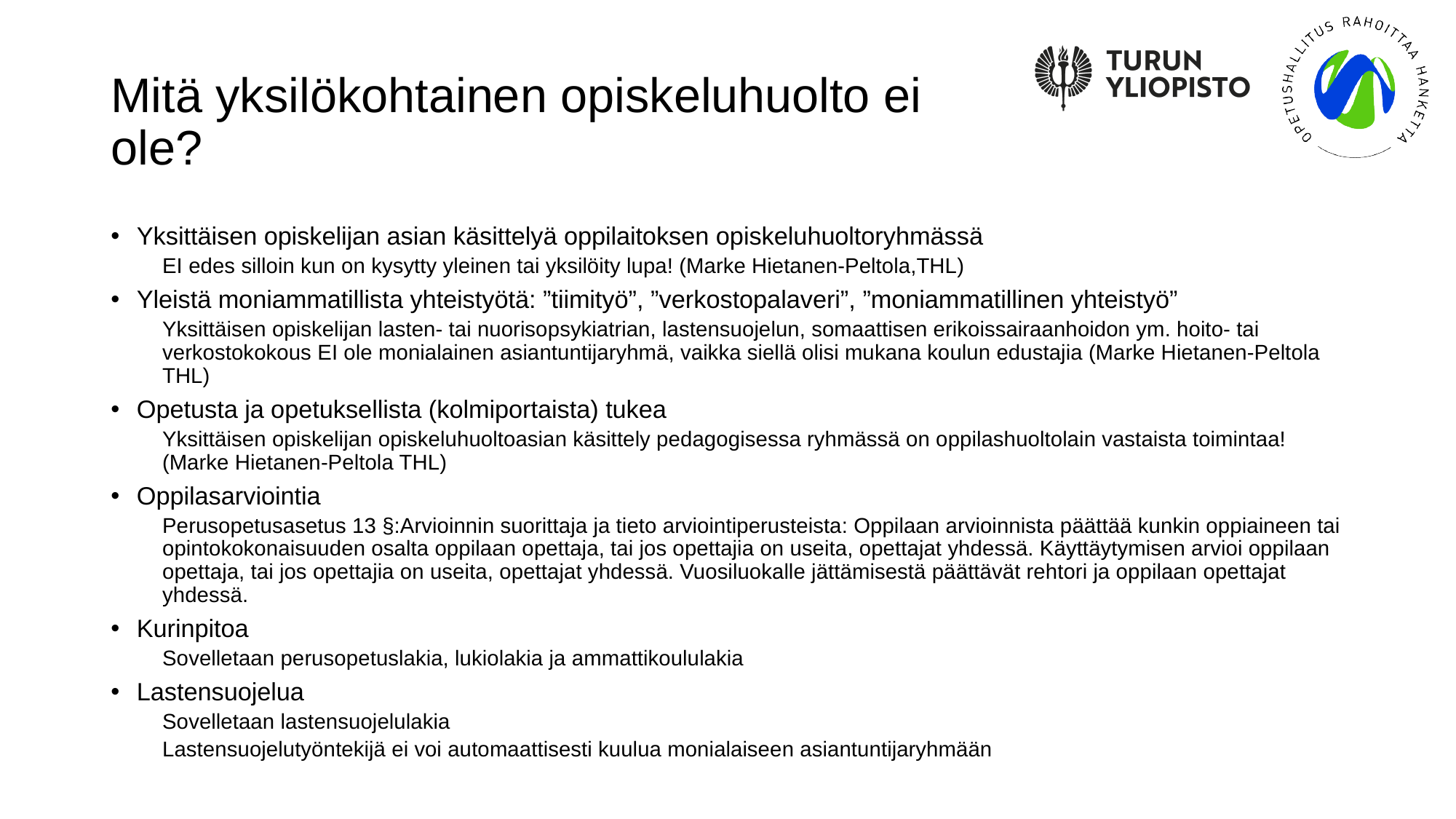

# Mitä yksilökohtainen opiskeluhuolto ei ole?
Yksittäisen opiskelijan asian käsittelyä oppilaitoksen opiskeluhuoltoryhmässä
EI edes silloin kun on kysytty yleinen tai yksilöity lupa! (Marke Hietanen-Peltola,THL)
Yleistä moniammatillista yhteistyötä: ”tiimityö”, ”verkostopalaveri”, ”moniammatillinen yhteistyö”
Yksittäisen opiskelijan lasten- tai nuorisopsykiatrian, lastensuojelun, somaattisen erikoissairaanhoidon ym. hoito- tai verkostokokous EI ole monialainen asiantuntijaryhmä, vaikka siellä olisi mukana koulun edustajia (Marke Hietanen-Peltola THL)
Opetusta ja opetuksellista (kolmiportaista) tukea
Yksittäisen opiskelijan opiskeluhuoltoasian käsittely pedagogisessa ryhmässä on oppilashuoltolain vastaista toimintaa!  (Marke Hietanen-Peltola THL)
Oppilasarviointia
Perusopetusasetus 13 §:Arvioinnin suorittaja ja tieto arviointiperusteista: Oppilaan arvioinnista päättää kunkin oppiaineen tai opintokokonaisuuden osalta oppilaan opettaja, tai jos opettajia on useita, opettajat yhdessä. Käyttäytymisen arvioi oppilaan opettaja, tai jos opettajia on useita, opettajat yhdessä. Vuosiluokalle jättämisestä päättävät rehtori ja oppilaan opettajat yhdessä.
Kurinpitoa
Sovelletaan perusopetuslakia, lukiolakia ja ammattikoululakia
Lastensuojelua
Sovelletaan lastensuojelulakia
Lastensuojelutyöntekijä ei voi automaattisesti kuulua monialaiseen asiantuntijaryhmään